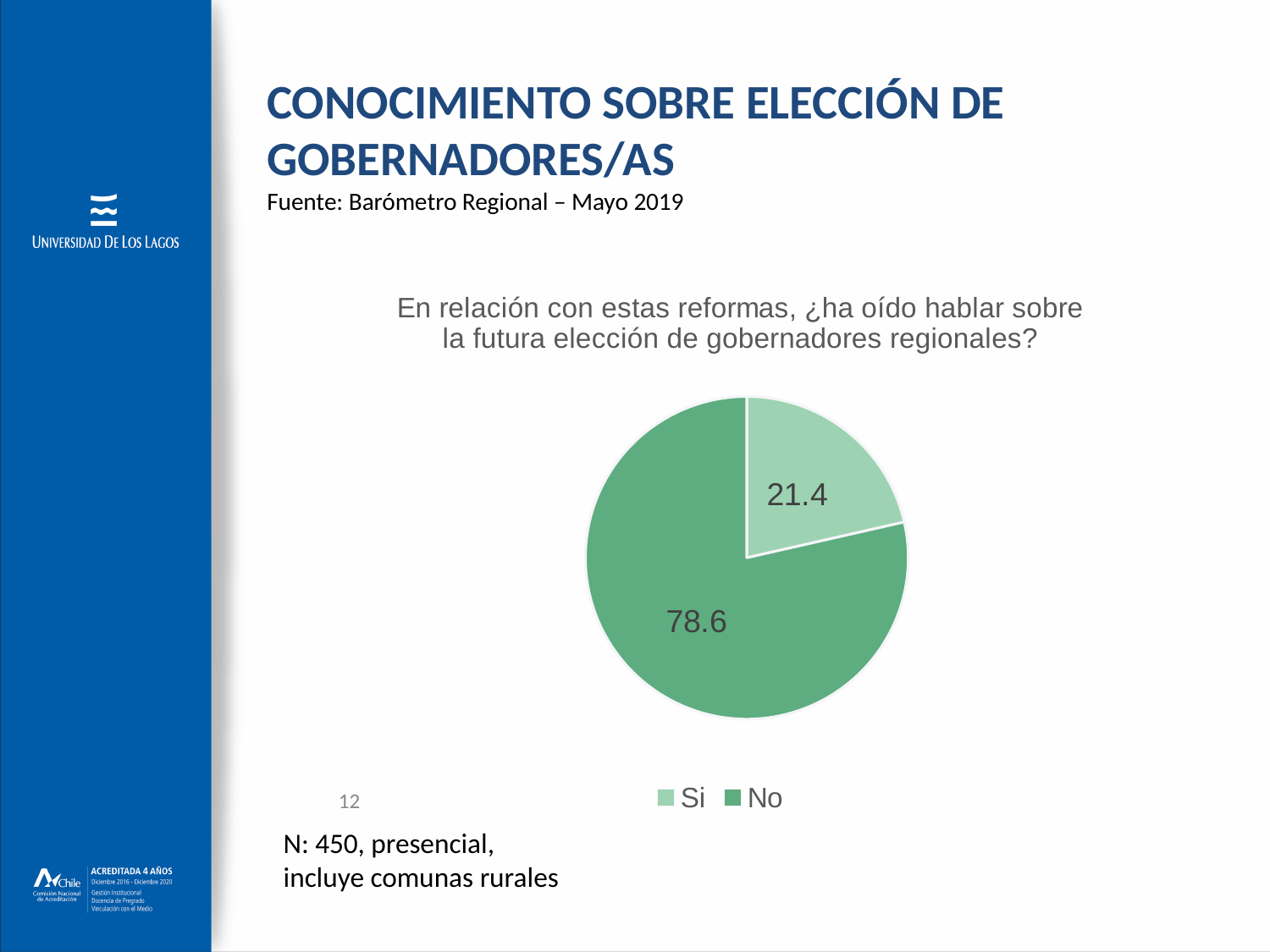

# CONOCIMIENTO SOBRE ELECCIÓN DE GOBERNADORES/AS Fuente: Barómetro Regional – Mayo 2019

### Chart: En relación con estas reformas, ¿ha oído hablar sobre la futura elección de gobernadores regionales?

| Category |  |
|---|---|
| Si | 21.447981172072474 |
| No | 78.55201882792748 |
12
N: 450, presencial, incluye comunas rurales